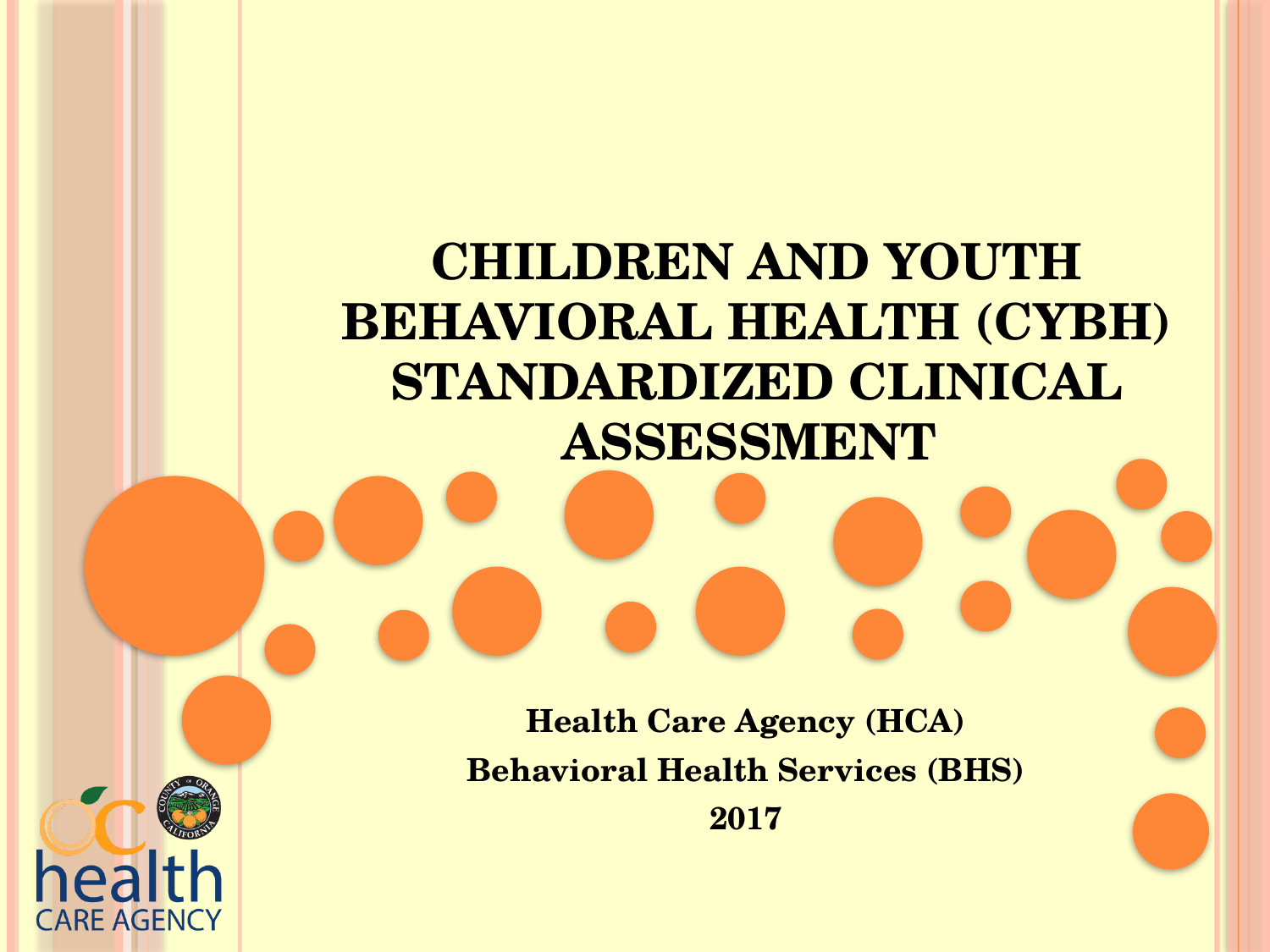

# Children and Youth Behavioral Health (CYBH) Standardized Clinical Assessment
Health Care Agency (HCA)
Behavioral Health Services (BHS)
2017